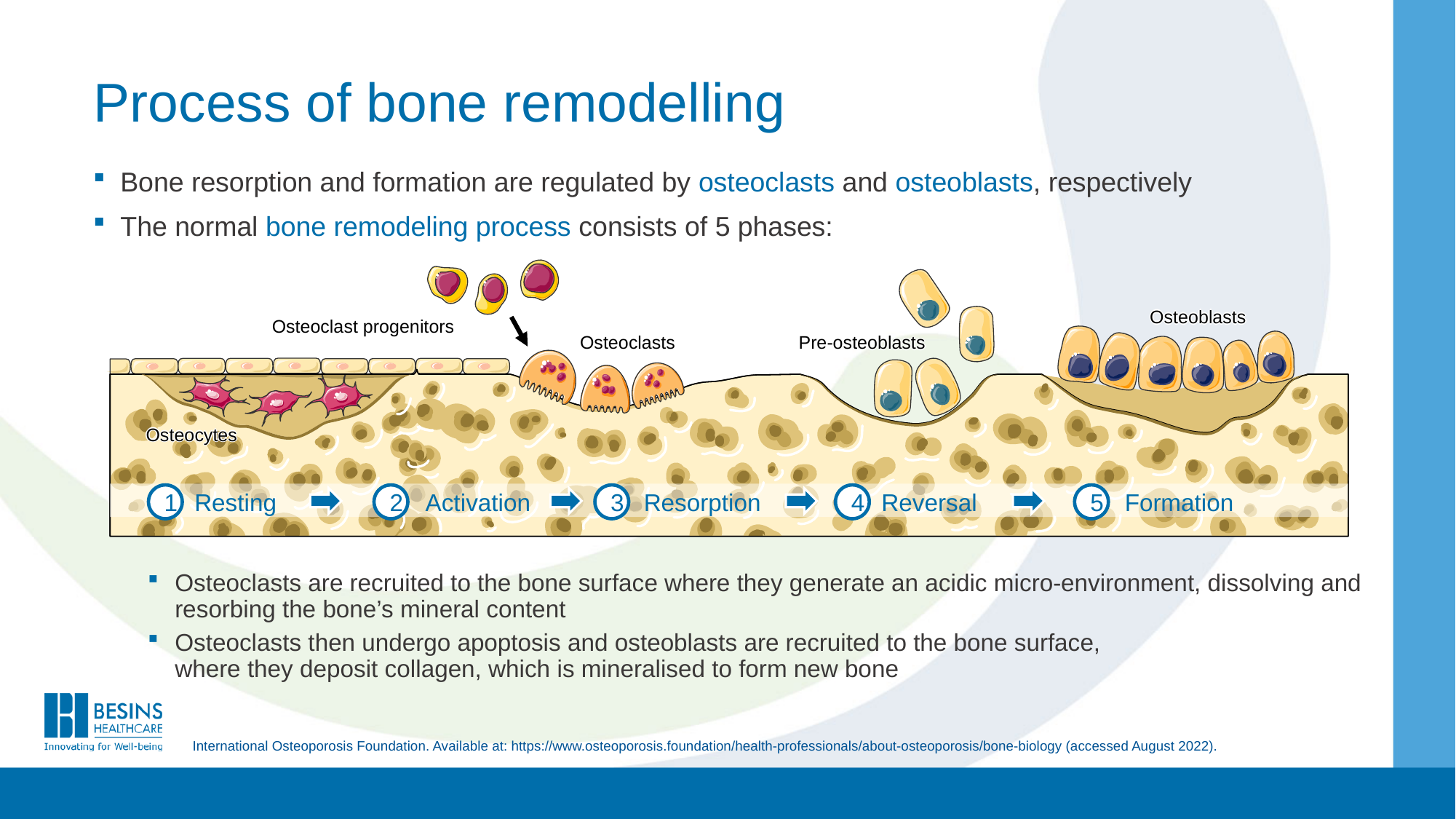

# Process of bone remodelling
Bone resorption and formation are regulated by osteoclasts and osteoblasts, respectively
The normal bone remodeling process consists of 5 phases:

Osteoblasts
Osteoblasts
Osteoblasts
Osteoblasts
Osteoblasts

Osteoclast progenitors
Pre-osteoblasts
Pre-osteoblasts
Pre-osteoblasts
Pre-osteoblasts
Pre-osteoblasts

Osteoclasts
Osteoclasts
Osteoclasts
Osteoclasts
Osteoclasts

Osteocytes
Osteocytes
Osteocytes
Osteocytes
Osteocytes

Resting
1
Activation
2
Resorption
3
Reversal
4
Formation
5

Osteoclasts are recruited to the bone surface where they generate an acidic micro-environment, dissolving and resorbing the bone’s mineral content
Osteoclasts then undergo apoptosis and osteoblasts are recruited to the bone surface,
where they deposit collagen, which is mineralised to form new bone
International Osteoporosis Foundation. Available at: https://www.osteoporosis.foundation/health-professionals/about-osteoporosis/bone-biology (accessed August 2022).